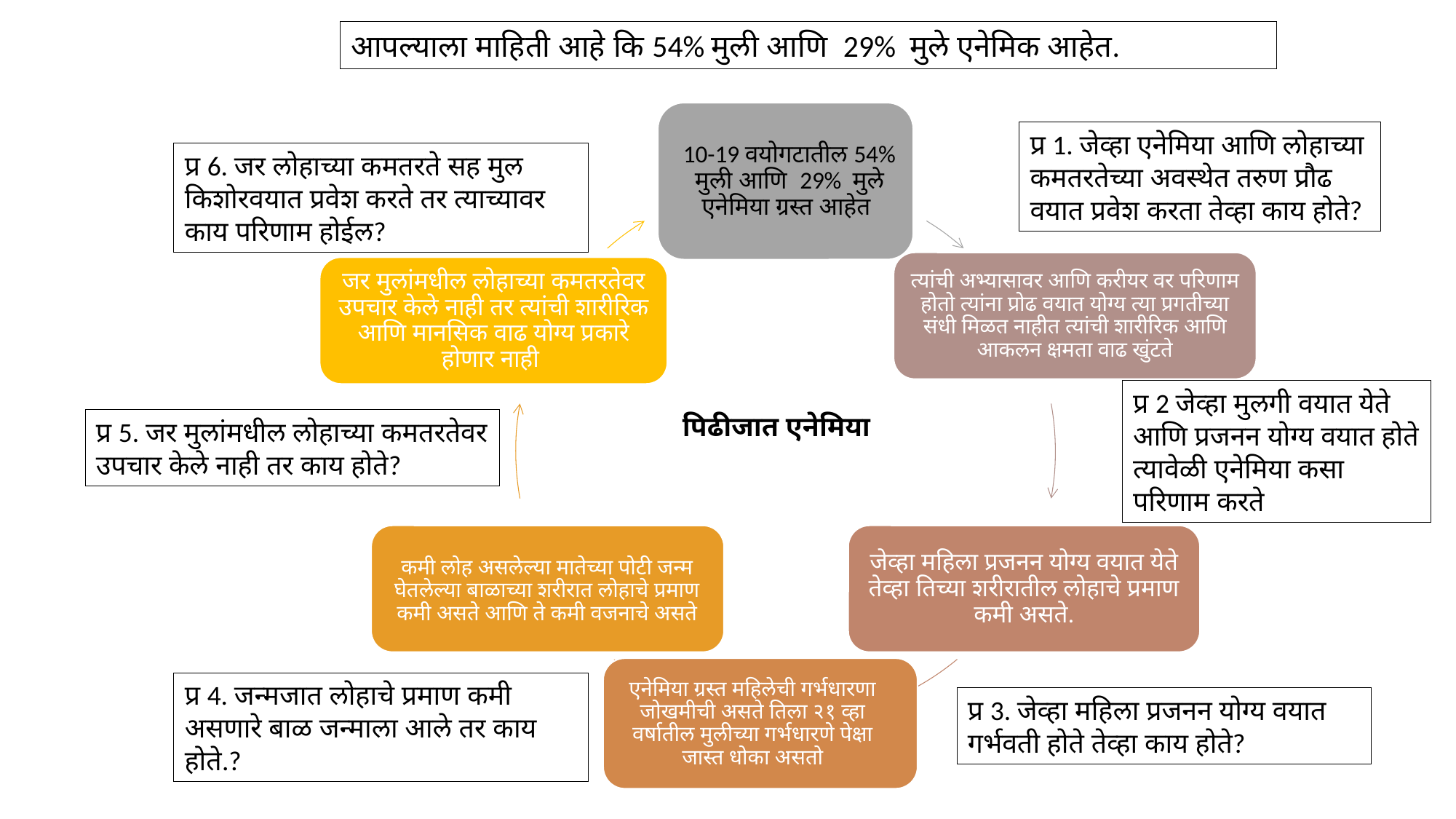

आपल्याला माहिती आहे कि 54% मुली आणि  29%  मुले एनेमिक आहेत.
10-19 वयोगटातील 54% मुली आणि  29%  मुले एनेमिया ग्रस्त आहेत
youth stage and adult stage
Women in reproductive age group
Pregnant women
Child birth
Children 0 -  10 years
प्र 1. जेव्हा एनेमिया आणि लोहाच्या कमतरतेच्या अवस्थेत तरुण प्रौढ वयात प्रवेश करता तेव्हा काय होते?
प्र 6. जर लोहाच्या कमतरते सह मुल किशोरवयात प्रवेश करते तर त्याच्यावर काय परिणाम होईल?

त्यांची अभ्यासावर आणि करीयर वर परिणाम होतो त्यांना प्रोढ वयात योग्य त्या प्रगतीच्या संधी मिळत नाहीत त्यांची शारीरिक आणि आकलन क्षमता वाढ खुंटते

जर मुलांमधील लोहाच्या कमतरतेवर उपचार केले नाही तर त्यांची शारीरिक आणि मानसिक वाढ योग्य प्रकारे होणार नाही
प्र 2 जेव्हा मुलगी वयात येते आणि प्रजनन योग्य वयात होते त्यावेळी एनेमिया कसा परिणाम करते
पिढीजात एनेमिया
प्र 5. जर मुलांमधील लोहाच्या कमतरतेवर उपचार केले नाही तर काय होते?

कमी लोह असलेल्या मातेच्या पोटी जन्म घेतलेल्या बाळाच्या शरीरात लोहाचे प्रमाण कमी असते आणि ते कमी वजनाचे असते

जेव्हा महिला प्रजनन योग्य वयात येते तेव्हा तिच्या शरीरातील लोहाचे प्रमाण कमी असते.

एनेमिया ग्रस्त महिलेची गर्भधारणा जोखमीची असते तिला २१ व्हा वर्षातील मुलीच्या गर्भधारणे पेक्षा जास्त धोका असतो
प्र 4. जन्मजात लोहाचे प्रमाण कमी असणारे बाळ जन्माला आले तर काय होते.?
प्र 3. जेव्हा महिला प्रजनन योग्य वयात गर्भवती होते तेव्हा काय होते?